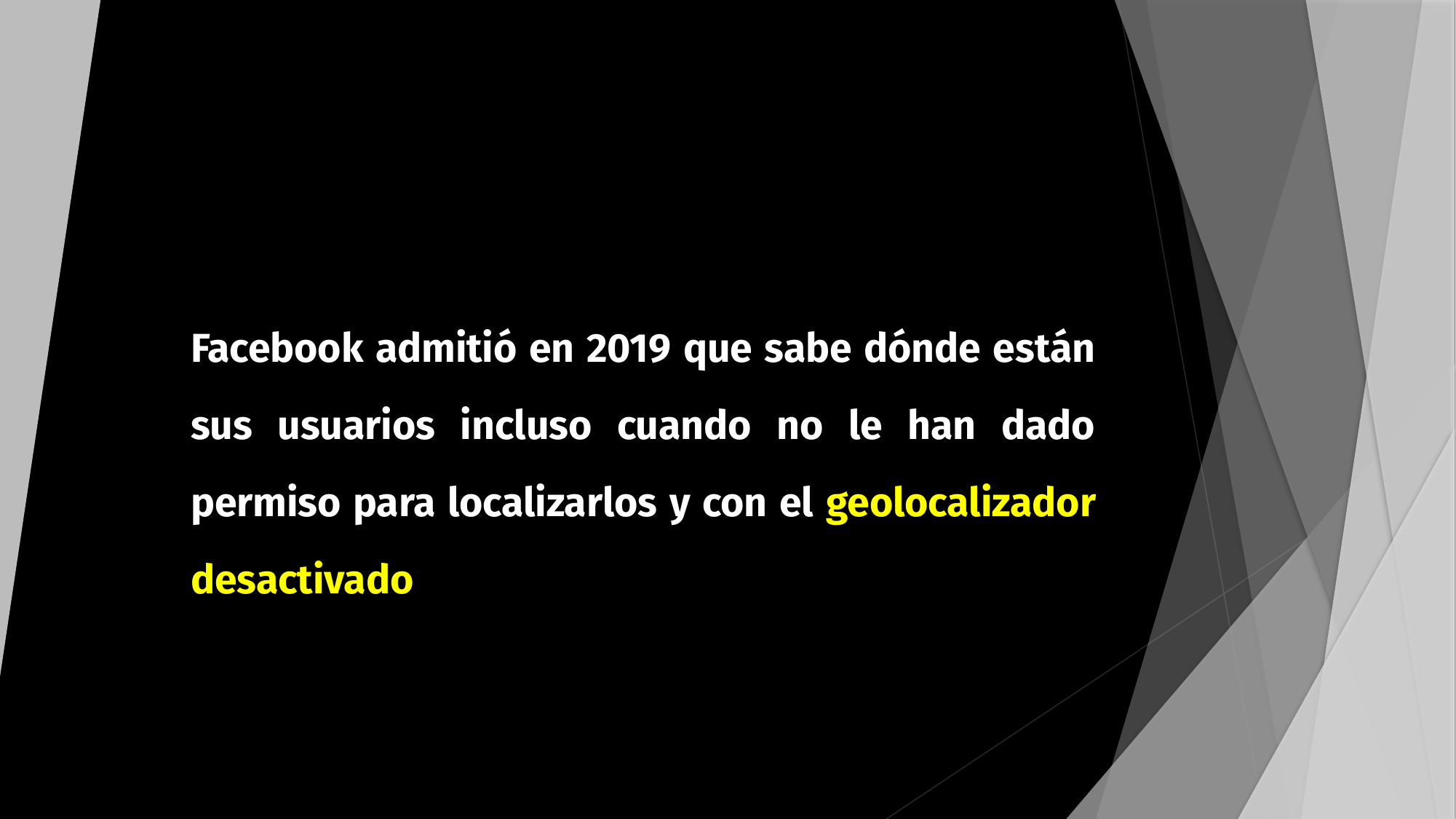

#
Facebook admitió en 2019 que sabe dónde están sus usuarios incluso cuando no le han dado permiso para localizarlos y con el geolocalizador desactivado